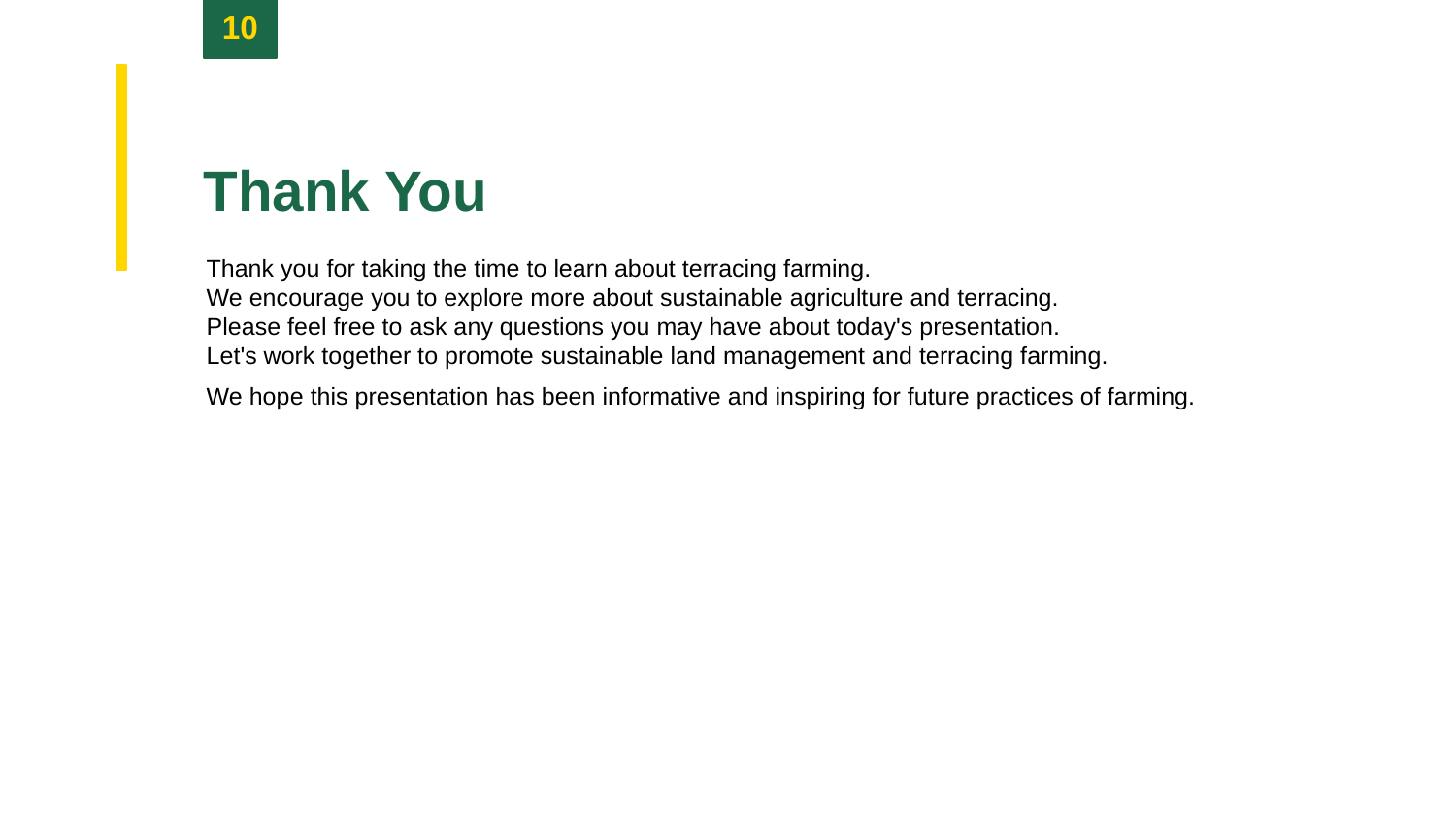

10

Thank You
Thank you for taking the time to learn about terracing farming.
We encourage you to explore more about sustainable agriculture and terracing.
Please feel free to ask any questions you may have about today's presentation.
Let's work together to promote sustainable land management and terracing farming.
We hope this presentation has been informative and inspiring for future practices of farming.